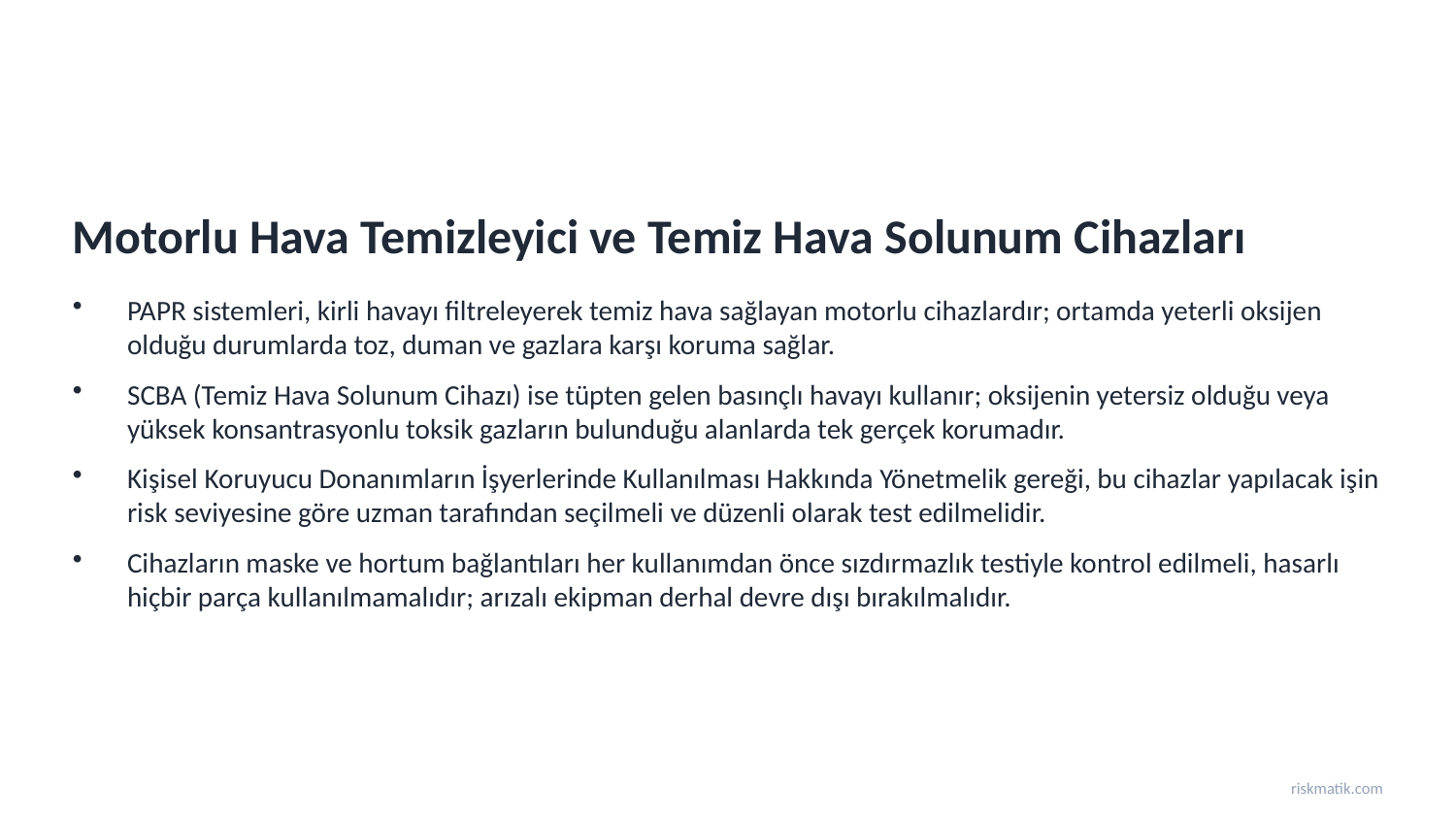

Motorlu Hava Temizleyici ve Temiz Hava Solunum Cihazları
PAPR sistemleri, kirli havayı filtreleyerek temiz hava sağlayan motorlu cihazlardır; ortamda yeterli oksijen olduğu durumlarda toz, duman ve gazlara karşı koruma sağlar.
SCBA (Temiz Hava Solunum Cihazı) ise tüpten gelen basınçlı havayı kullanır; oksijenin yetersiz olduğu veya yüksek konsantrasyonlu toksik gazların bulunduğu alanlarda tek gerçek korumadır.
Kişisel Koruyucu Donanımların İşyerlerinde Kullanılması Hakkında Yönetmelik gereği, bu cihazlar yapılacak işin risk seviyesine göre uzman tarafından seçilmeli ve düzenli olarak test edilmelidir.
Cihazların maske ve hortum bağlantıları her kullanımdan önce sızdırmazlık testiyle kontrol edilmeli, hasarlı hiçbir parça kullanılmamalıdır; arızalı ekipman derhal devre dışı bırakılmalıdır.
riskmatik.com